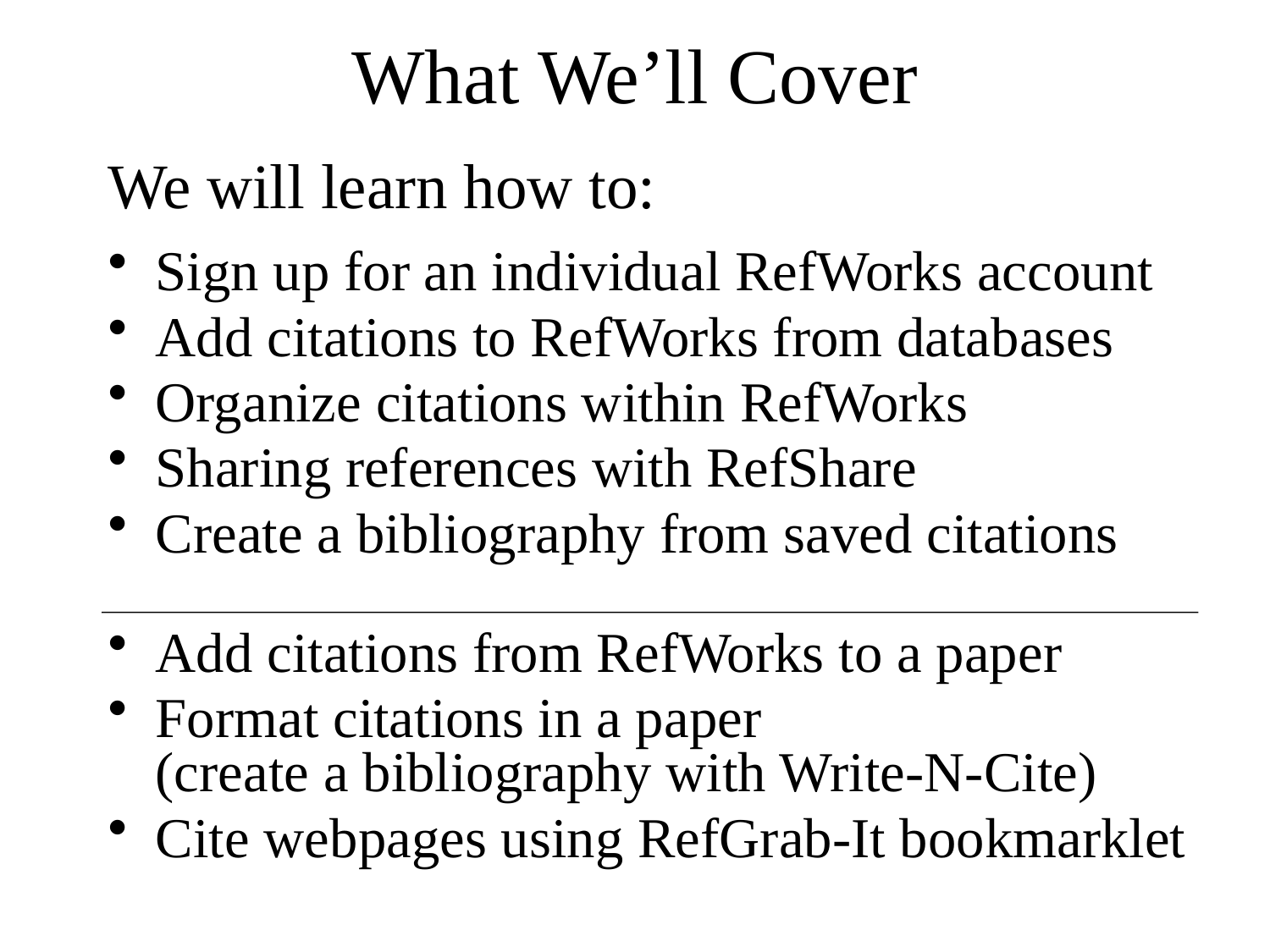

# What We’ll Cover
We will learn how to:
Sign up for an individual RefWorks account
Add citations to RefWorks from databases
Organize citations within RefWorks
Sharing references with RefShare
Create a bibliography from saved citations
Add citations from RefWorks to a paper
Format citations in a paper
(create a bibliography with Write-N-Cite)
Cite webpages using RefGrab-It bookmarklet